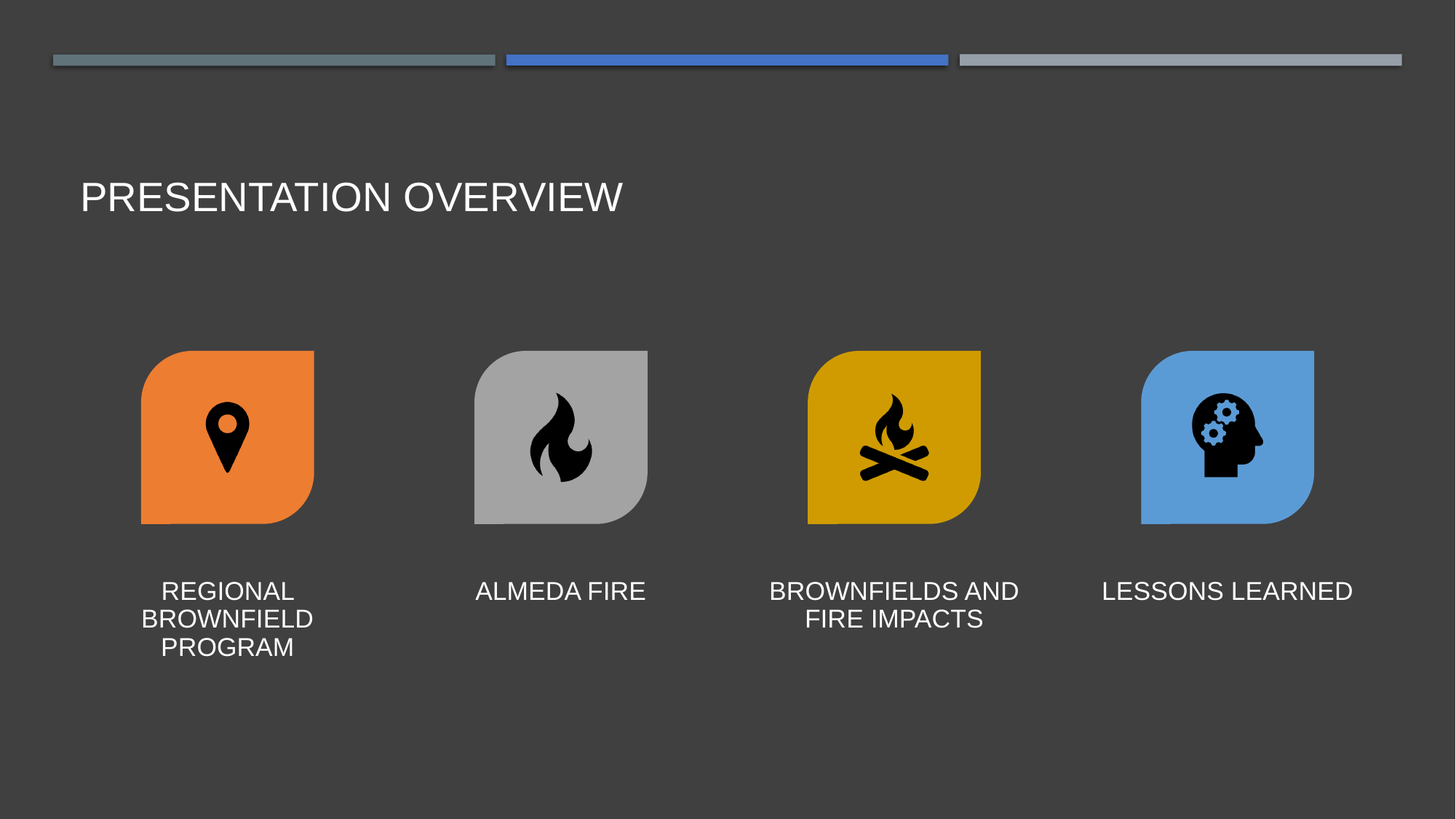

# Presentation overview
Regional Brownfield Program
Almeda Fire
Brownfields and Fire impacts
Lessons Learned